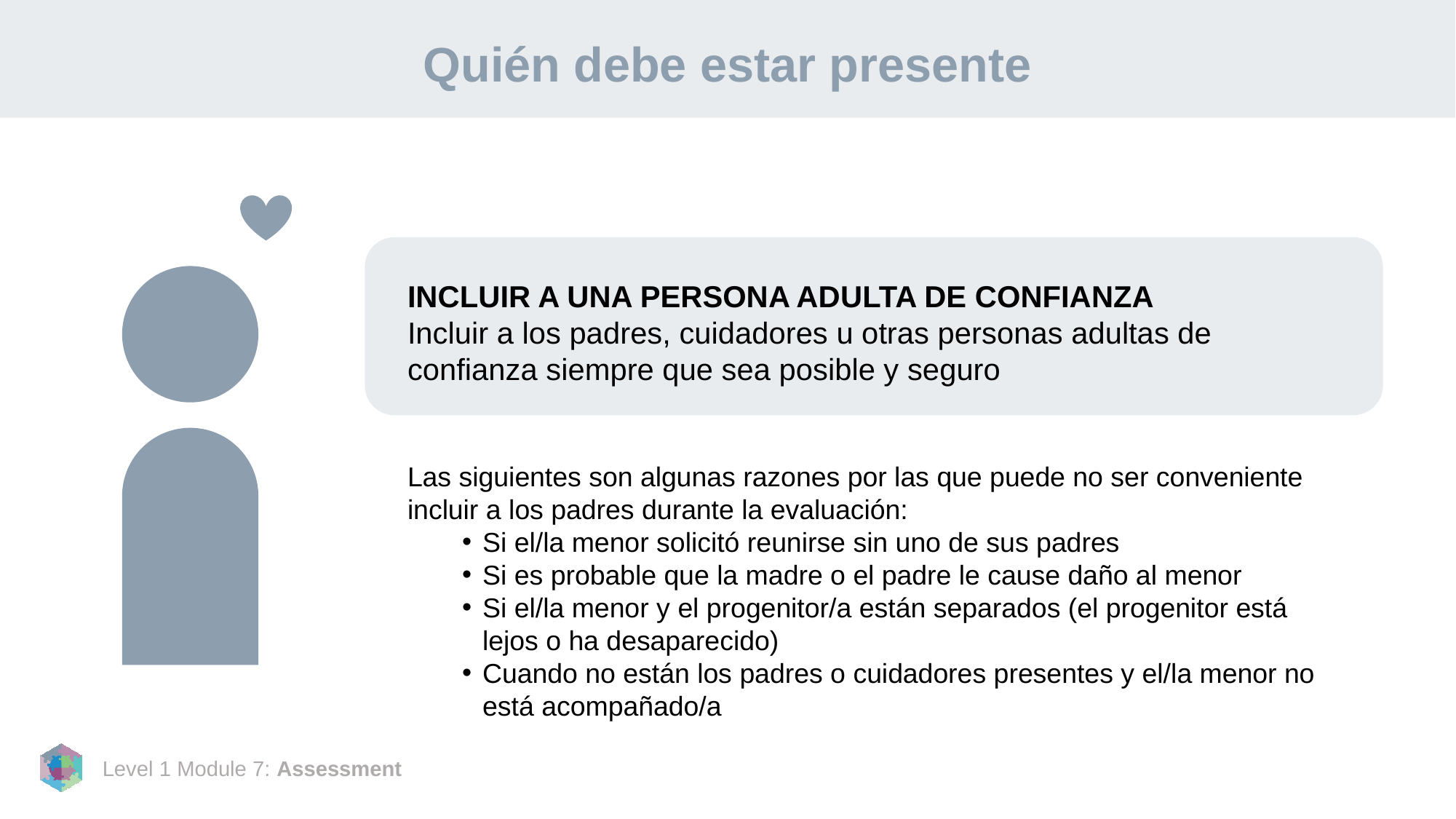

# Quién debe estar presente

INCLUIR A UNA PERSONA ADULTA DE CONFIANZA
Incluir a los padres, cuidadores u otras personas adultas de confianza siempre que sea posible y seguro

Las siguientes son algunas razones por las que puede no ser conveniente incluir a los padres durante la evaluación:
Si el/la menor solicitó reunirse sin uno de sus padres
Si es probable que la madre o el padre le cause daño al menor
Si el/la menor y el progenitor/a están separados (el progenitor está lejos o ha desaparecido)
Cuando no están los padres o cuidadores presentes y el/la menor no está acompañado/a